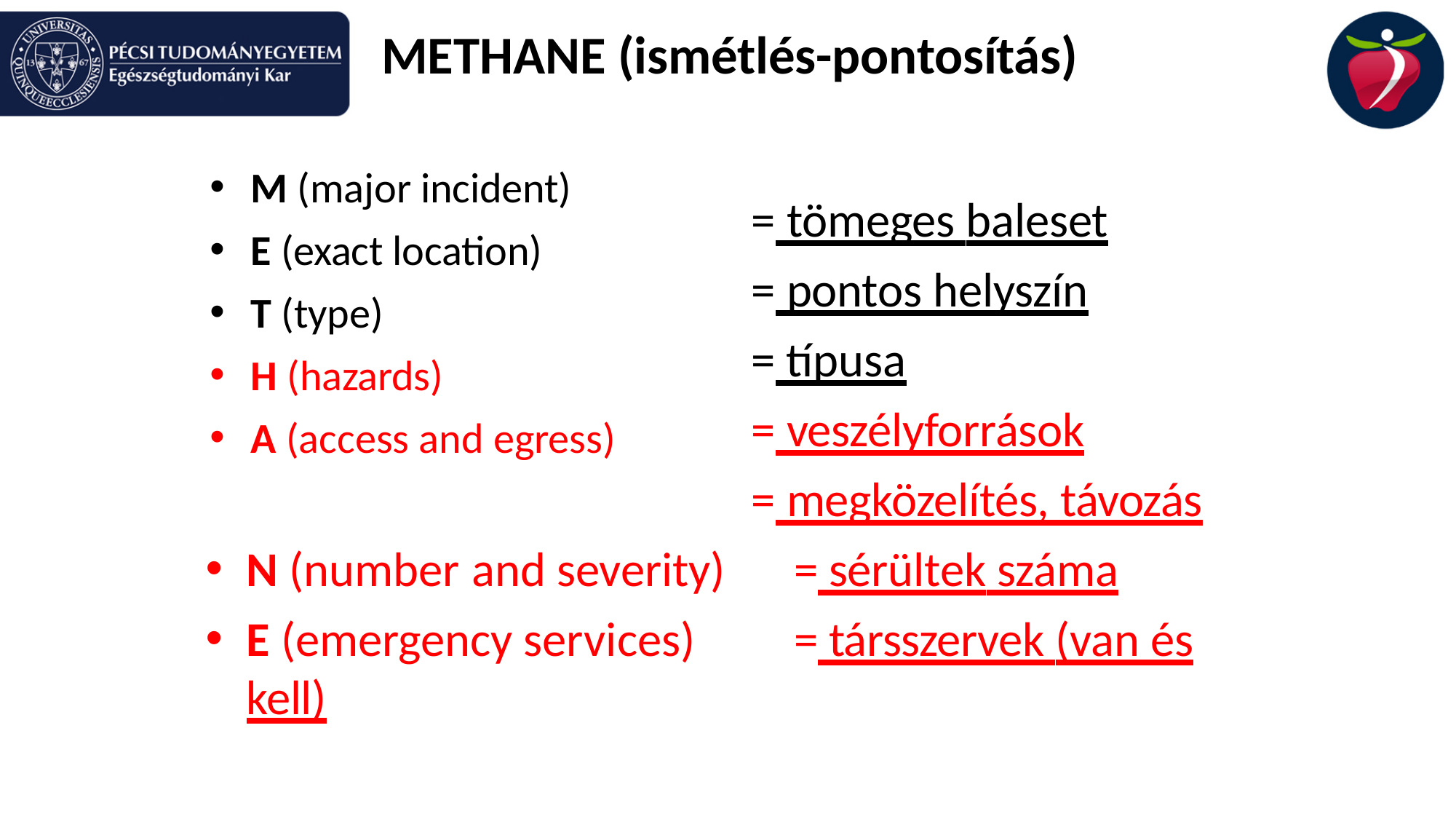

# METHANE (ismétlés-pontosítás)
M (major incident)
E (exact location)
T (type)
H (hazards)
A (access and egress)
= tömeges baleset
= pontos helyszín
= típusa
= veszélyforrások
= megközelítés, távozás
N (number and severity)	= sérültek száma
E (emergency services)	= társszervek (van és kell)